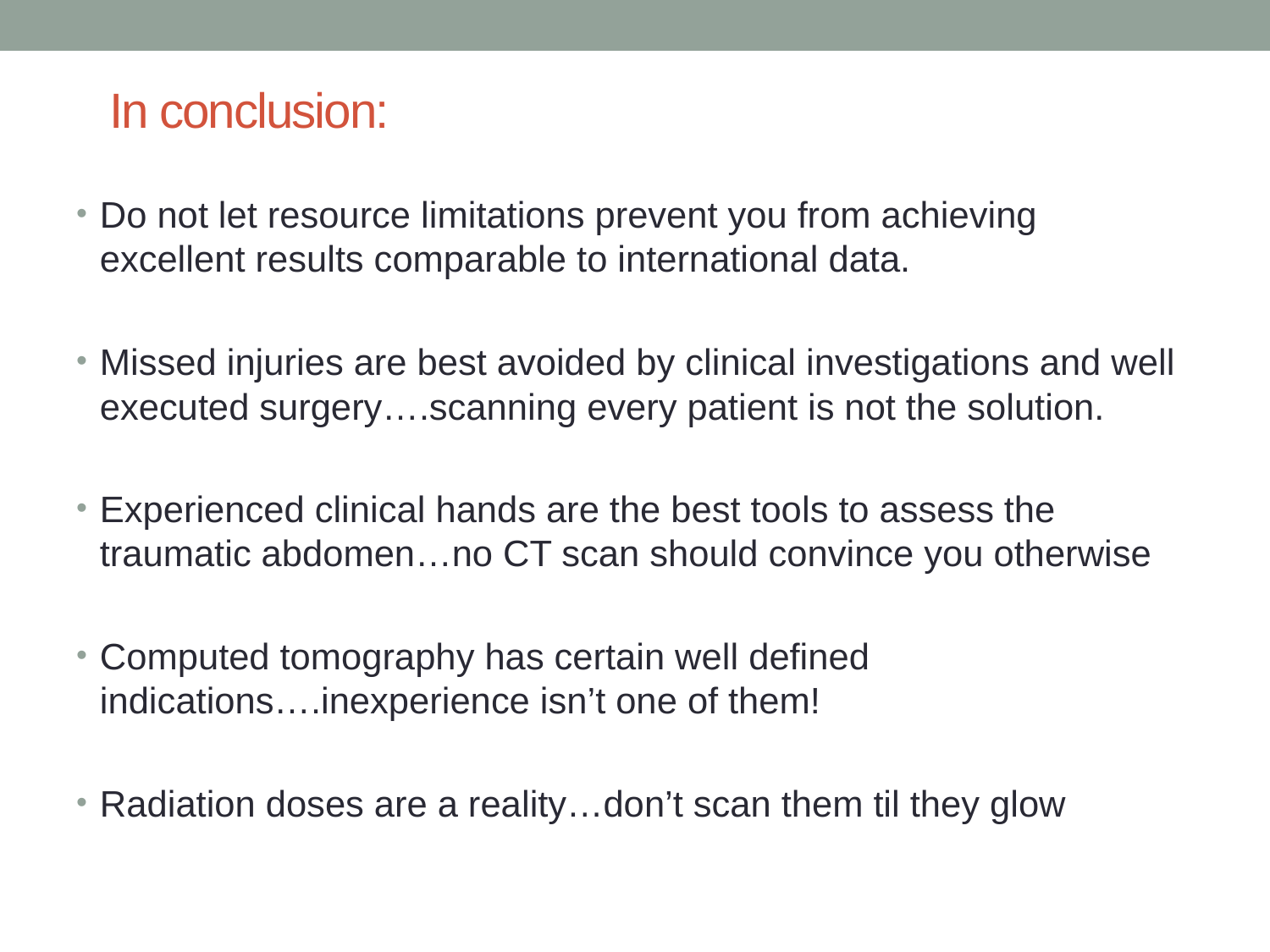

# In conclusion:
Do not let resource limitations prevent you from achieving excellent results comparable to international data.

Missed injuries are best avoided by clinical investigations and well executed surgery….scanning every patient is not the solution.

Experienced clinical hands are the best tools to assess the traumatic abdomen…no CT scan should convince you otherwise

Computed tomography has certain well defined indications….inexperience isn’t one of them!

Radiation doses are a reality…don’t scan them til they glow